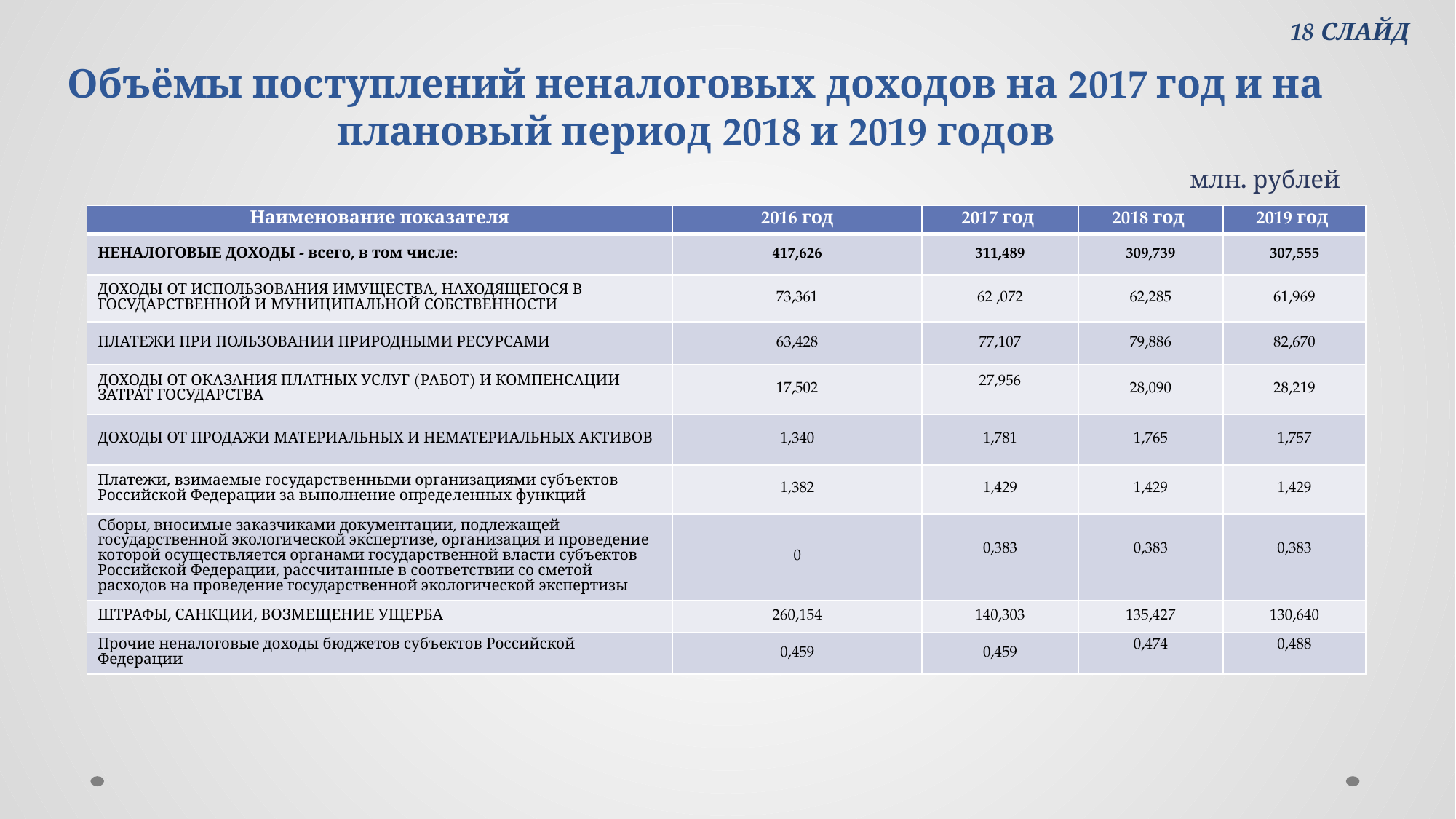

18 СЛАЙД
# Объёмы поступлений неналоговых доходов на 2017 год и на плановый период 2018 и 2019 годов
млн. рублей
| Наименование показателя | 2016 год | 2017 год | 2018 год | 2019 год |
| --- | --- | --- | --- | --- |
| НЕНАЛОГОВЫЕ ДОХОДЫ - всего, в том числе: | 417,626 | 311,489 | 309,739 | 307,555 |
| ДОХОДЫ ОТ ИСПОЛЬЗОВАНИЯ ИМУЩЕСТВА, НАХОДЯЩЕГОСЯ В ГОСУДАРСТВЕННОЙ И МУНИЦИПАЛЬНОЙ СОБСТВЕННОСТИ | 73,361 | 62 ,072 | 62,285 | 61,969 |
| ПЛАТЕЖИ ПРИ ПОЛЬЗОВАНИИ ПРИРОДНЫМИ РЕСУРСАМИ | 63,428 | 77,107 | 79,886 | 82,670 |
| ДОХОДЫ ОТ ОКАЗАНИЯ ПЛАТНЫХ УСЛУГ (РАБОТ) И КОМПЕНСАЦИИ ЗАТРАТ ГОСУДАРСТВА | 17,502 | 27,956 | 28,090 | 28,219 |
| ДОХОДЫ ОТ ПРОДАЖИ МАТЕРИАЛЬНЫХ И НЕМАТЕРИАЛЬНЫХ АКТИВОВ | 1,340 | 1,781 | 1,765 | 1,757 |
| Платежи, взимаемые государственными организациями субъектов Российской Федерации за выполнение определенных функций | 1,382 | 1,429 | 1,429 | 1,429 |
| Сборы, вносимые заказчиками документации, подлежащей государственной экологической экспертизе, организация и проведение которой осуществляется органами государственной власти субъектов Российской Федерации, рассчитанные в соответствии со сметой расходов на проведение государственной экологической экспертизы | 0 | 0,383 | 0,383 | 0,383 |
| ШТРАФЫ, САНКЦИИ, ВОЗМЕЩЕНИЕ УЩЕРБА | 260,154 | 140,303 | 135,427 | 130,640 |
| Прочие неналоговые доходы бюджетов субъектов Российской Федерации | 0,459 | 0,459 | 0,474 | 0,488 |